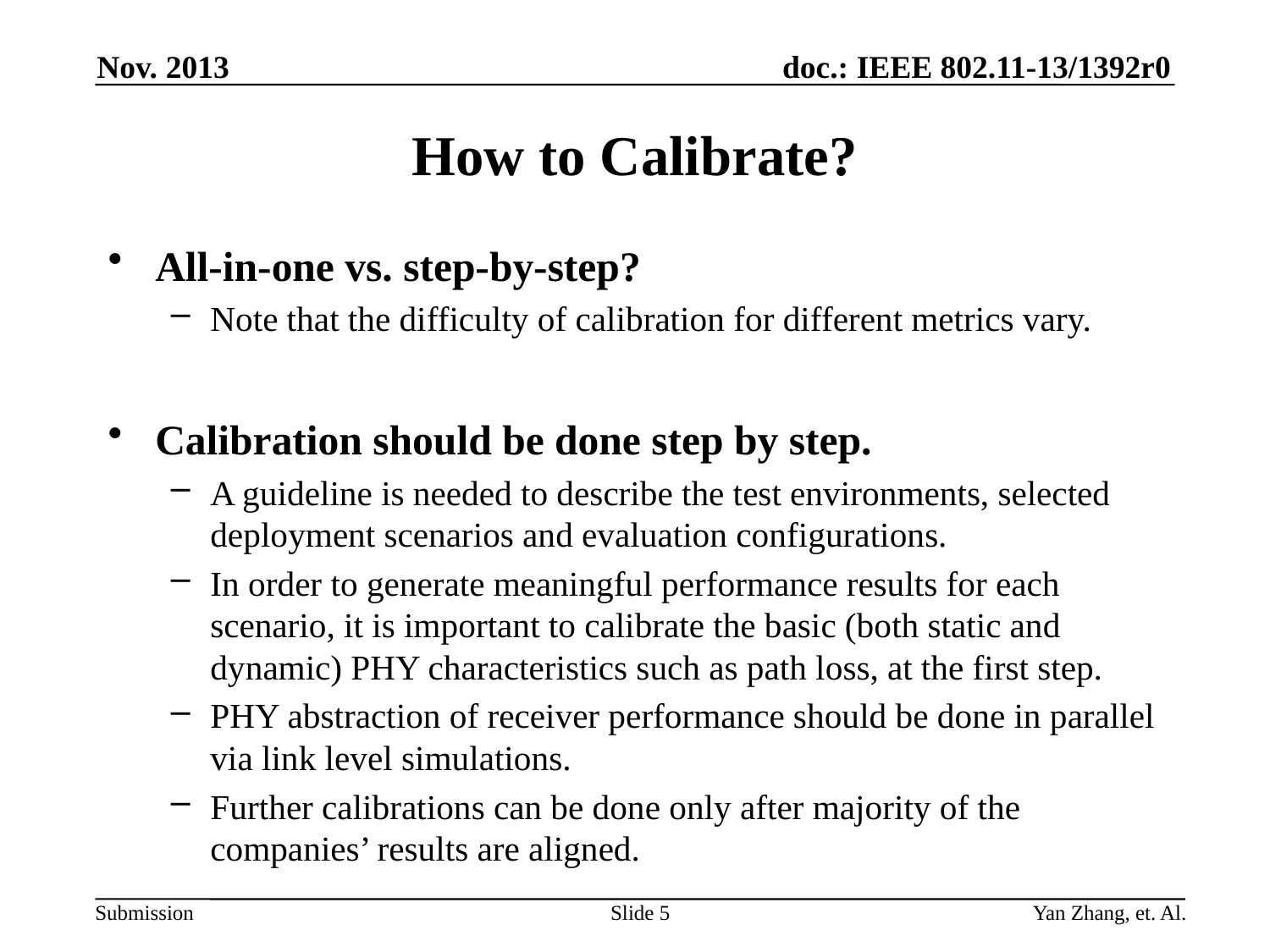

Nov. 2013
# How to Calibrate?
All-in-one vs. step-by-step?
Note that the difficulty of calibration for different metrics vary.

Calibration should be done step by step.
A guideline is needed to describe the test environments, selected deployment scenarios and evaluation configurations.
In order to generate meaningful performance results for each scenario, it is important to calibrate the basic (both static and dynamic) PHY characteristics such as path loss, at the first step.
PHY abstraction of receiver performance should be done in parallel via link level simulations.
Further calibrations can be done only after majority of the companies’ results are aligned.
Slide 5
Yan Zhang, et. Al.